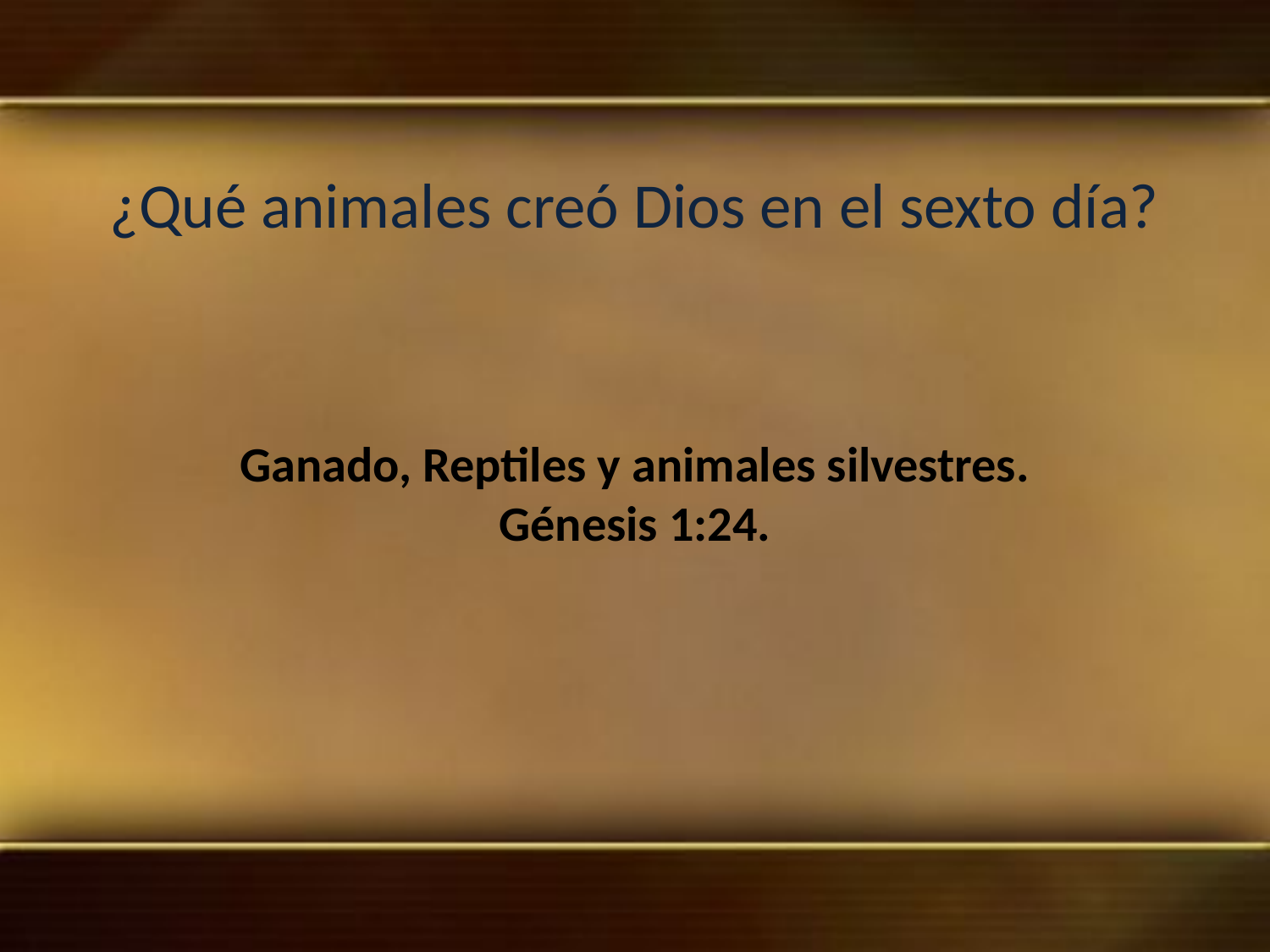

¿Qué animales creó Dios en el sexto día?
Ganado, Reptiles y animales silvestres.
Génesis 1:24.